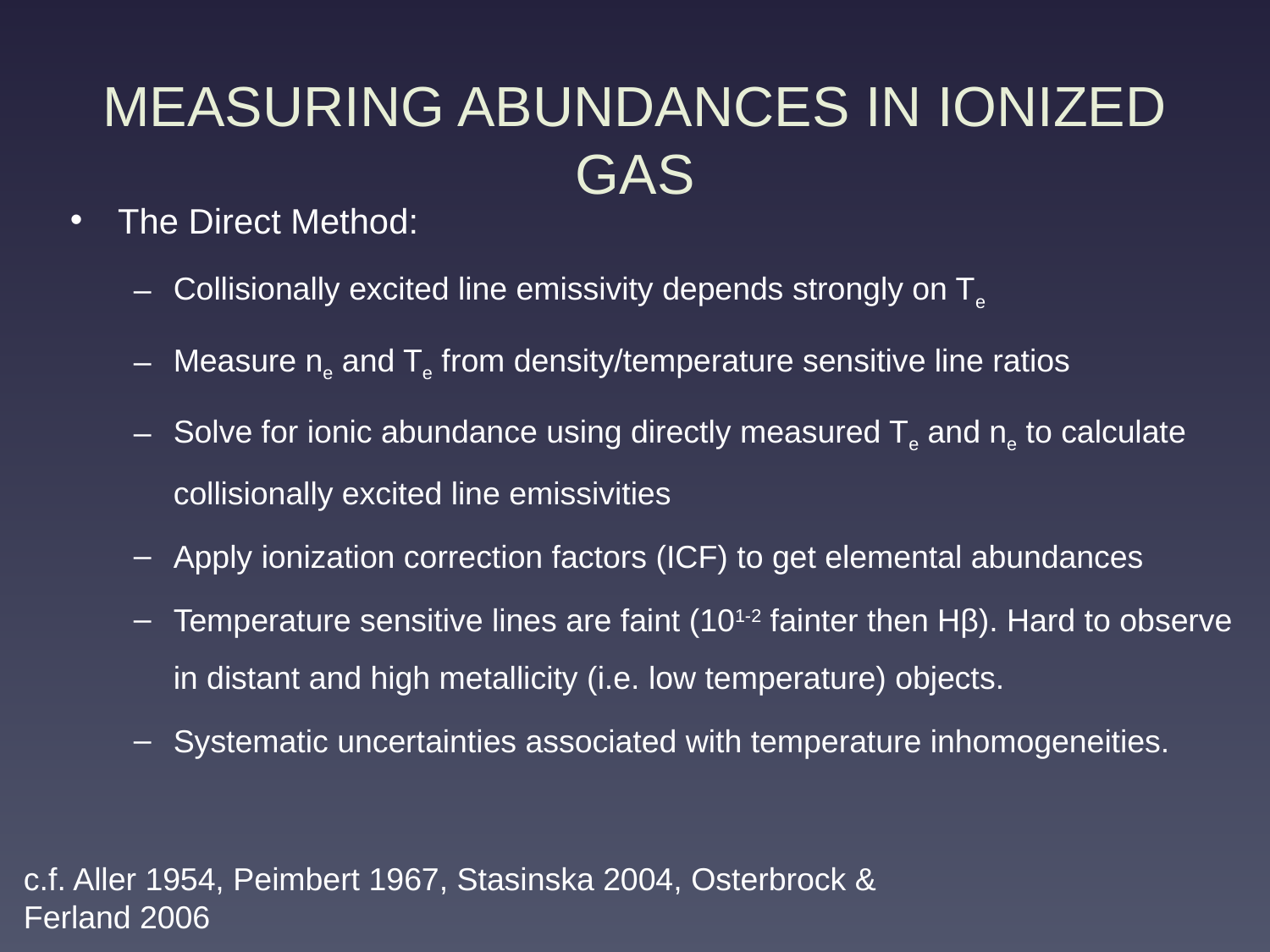

# MEASURING ABUNDANCES IN IONIZED GAS
The Direct Method:
Collisionally excited line emissivity depends strongly on Te
Measure ne and Te from density/temperature sensitive line ratios
Solve for ionic abundance using directly measured Te and ne to calculate collisionally excited line emissivities
Apply ionization correction factors (ICF) to get elemental abundances
Temperature sensitive lines are faint (101-2 fainter then Hβ). Hard to observe in distant and high metallicity (i.e. low temperature) objects.
Systematic uncertainties associated with temperature inhomogeneities.
c.f. Aller 1954, Peimbert 1967, Stasinska 2004, Osterbrock & Ferland 2006